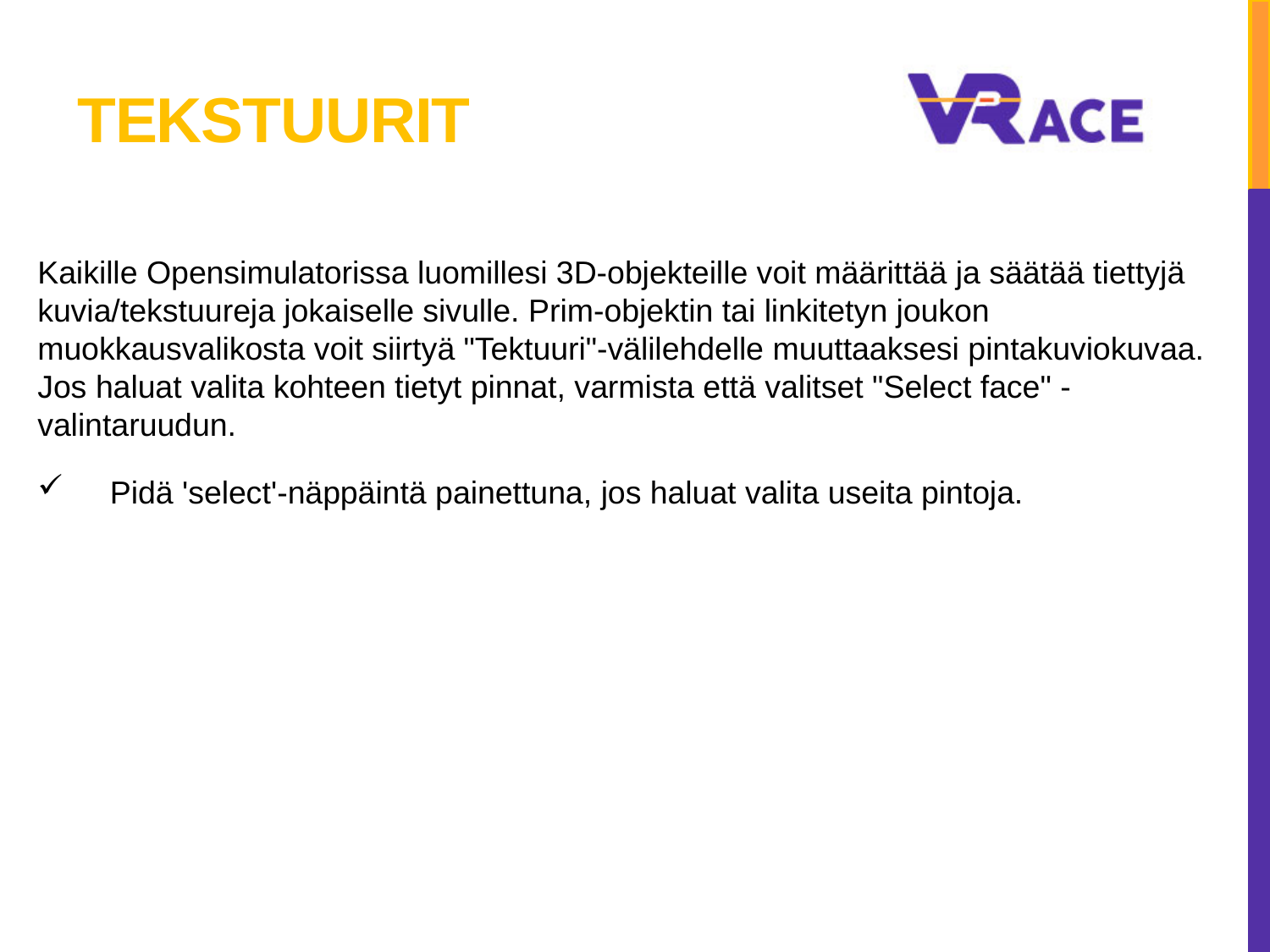

# TEKSTUURIT
Kaikille Opensimulatorissa luomillesi 3D-objekteille voit määrittää ja säätää tiettyjä kuvia/tekstuureja jokaiselle sivulle. Prim-objektin tai linkitetyn joukon muokkausvalikosta voit siirtyä "Tektuuri"-välilehdelle muuttaaksesi pintakuviokuvaa. Jos haluat valita kohteen tietyt pinnat, varmista että valitset "Select face" -valintaruudun.
 Pidä 'select'-näppäintä painettuna, jos haluat valita useita pintoja.